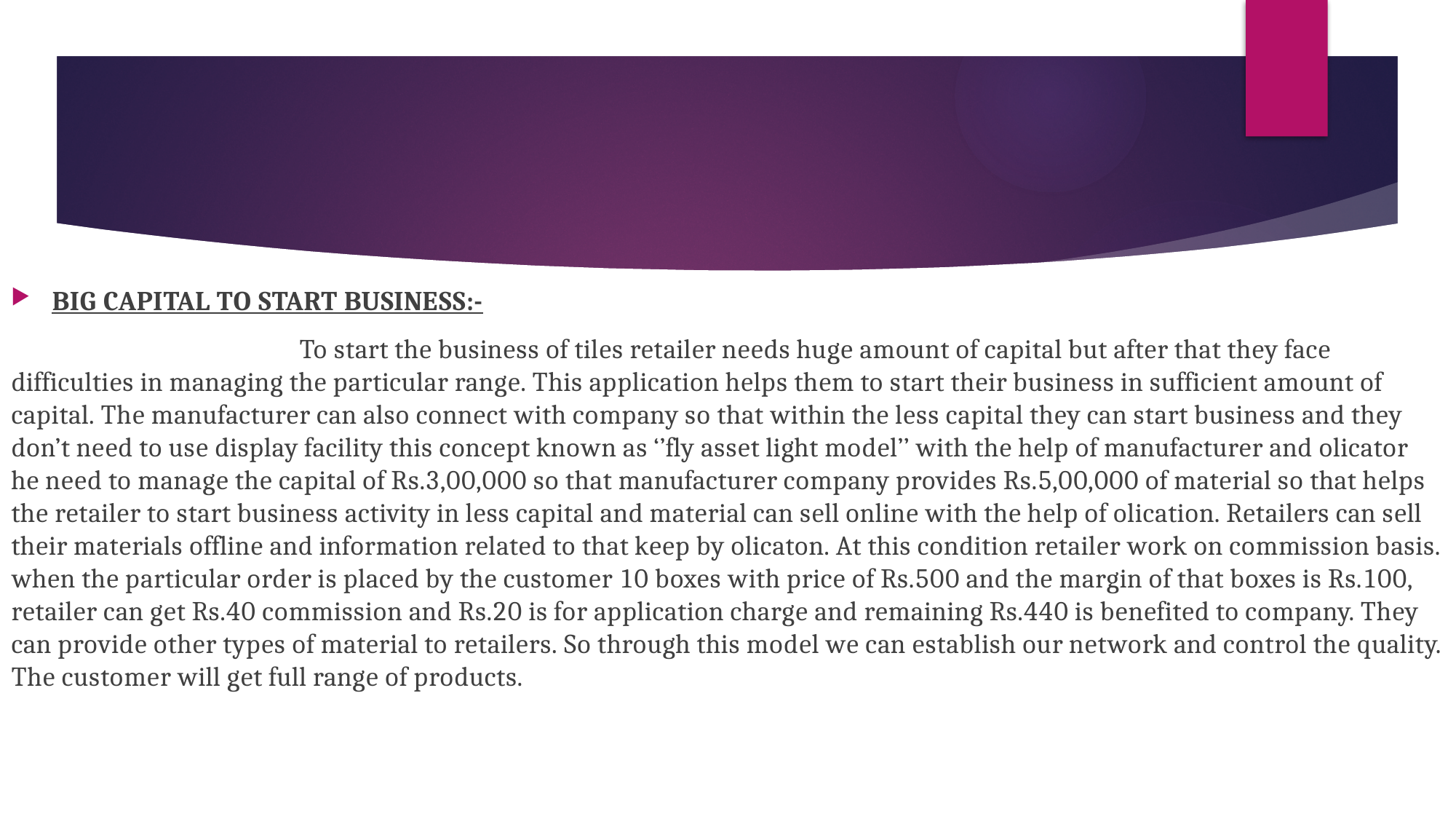

BIG CAPITAL TO START BUSINESS:-
                                                To start the business of tiles retailer needs huge amount of capital but after that they face difficulties in managing the particular range. This application helps them to start their business in sufficient amount of capital. The manufacturer can also connect with company so that within the less capital they can start business and they don’t need to use display facility this concept known as ‘’fly asset light model’’ with the help of manufacturer and olicator he need to manage the capital of Rs.3,00,000 so that manufacturer company provides Rs.5,00,000 of material so that helps the retailer to start business activity in less capital and material can sell online with the help of olication. Retailers can sell their materials offline and information related to that keep by olicaton. At this condition retailer work on commission basis. when the particular order is placed by the customer 10 boxes with price of Rs.500 and the margin of that boxes is Rs.100, retailer can get Rs.40 commission and Rs.20 is for application charge and remaining Rs.440 is benefited to company. They can provide other types of material to retailers. So through this model we can establish our network and control the quality. The customer will get full range of products.